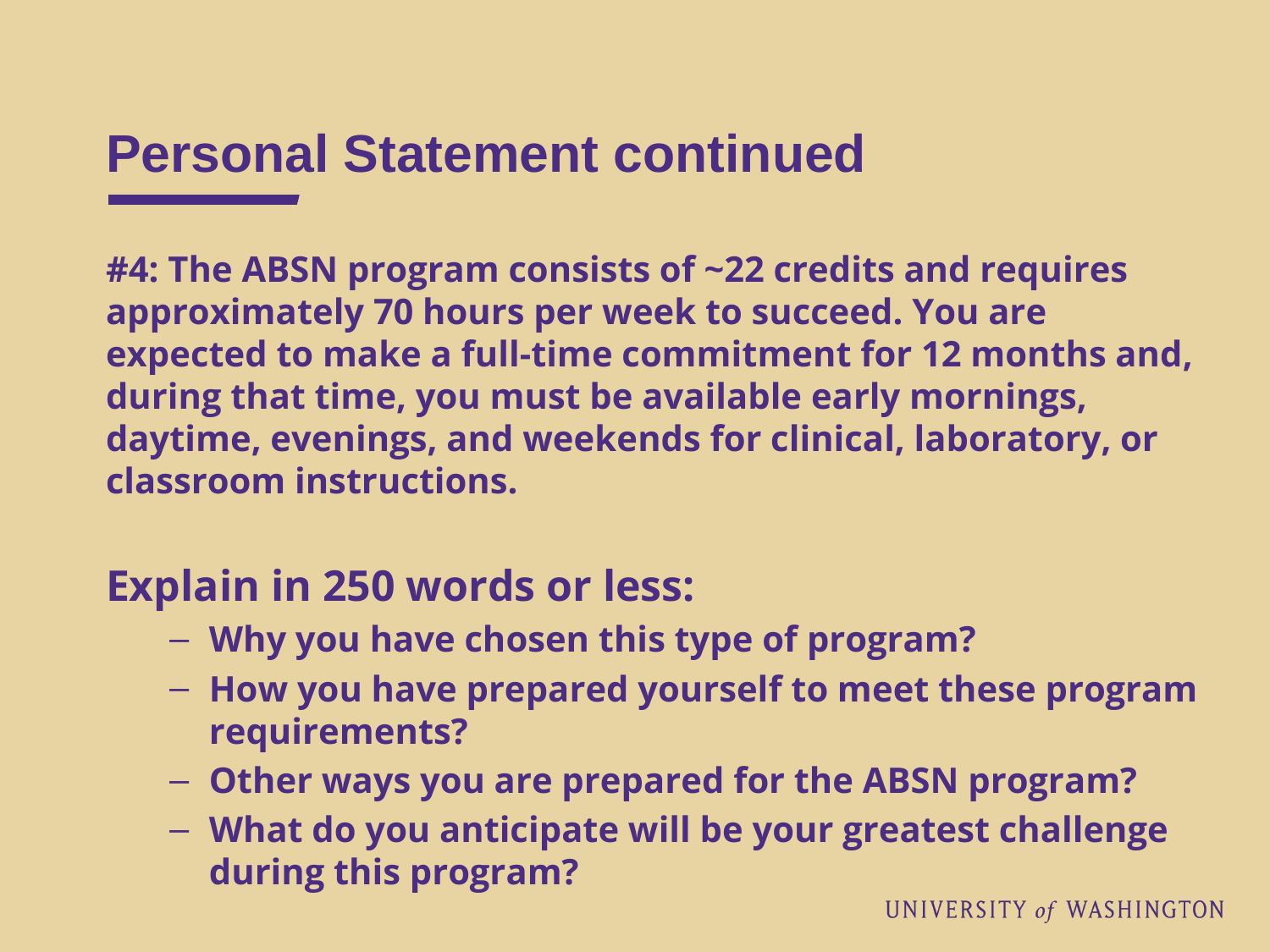

# Personal Statement continued
#4: The ABSN program consists of ~22 credits and requires approximately 70 hours per week to succeed. You are expected to make a full-time commitment for 12 months and, during that time, you must be available early mornings, daytime, evenings, and weekends for clinical, laboratory, or classroom instructions.

Explain in 250 words or less:
Why you have chosen this type of program?
How you have prepared yourself to meet these program requirements?
Other ways you are prepared for the ABSN program?
What do you anticipate will be your greatest challenge during this program?